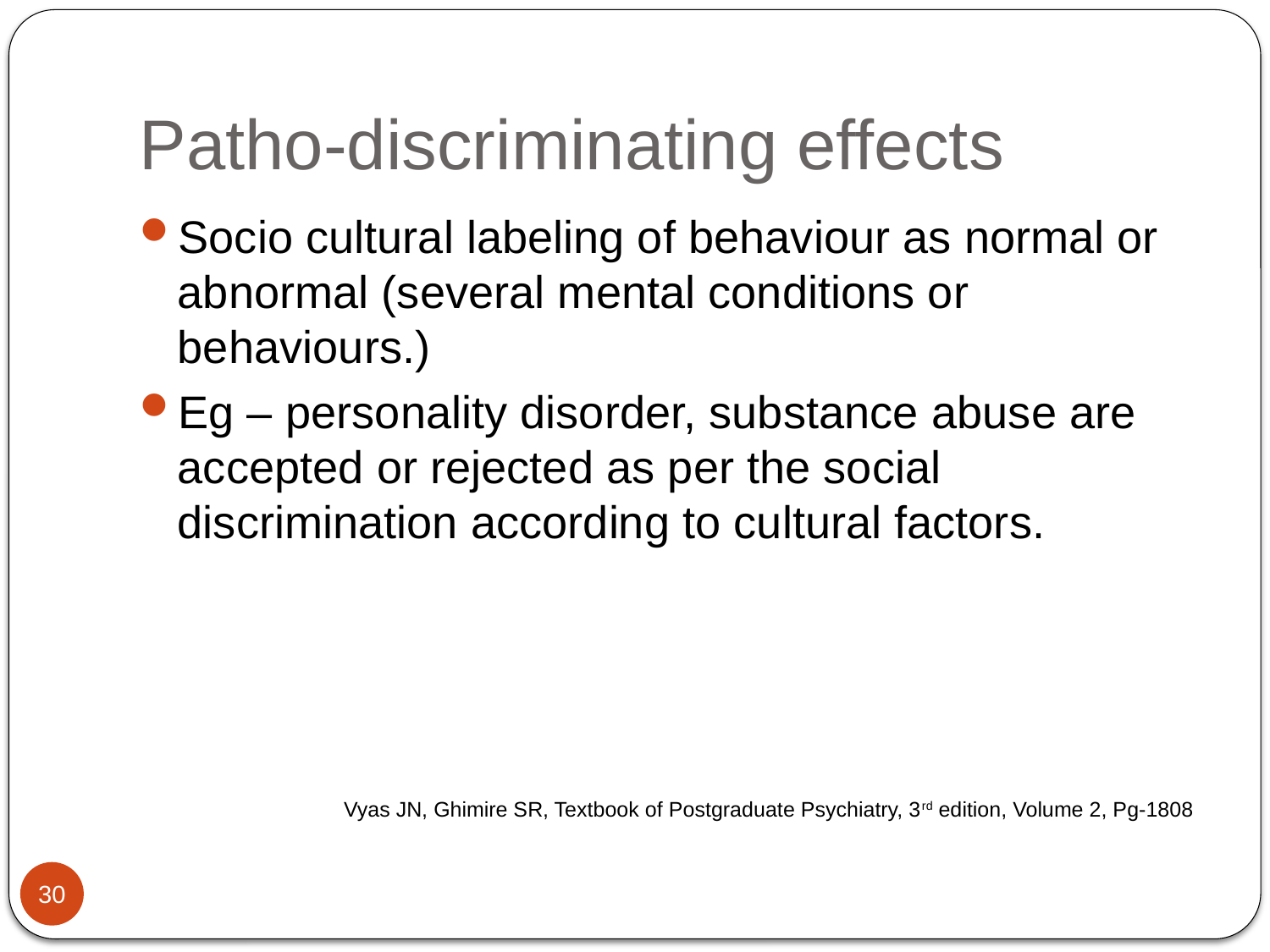

# Patho-discriminating effects
Socio cultural labeling of behaviour as normal or abnormal (several mental conditions or behaviours.)
Eg – personality disorder, substance abuse are accepted or rejected as per the social discrimination according to cultural factors.

Vyas JN, Ghimire SR, Textbook of Postgraduate Psychiatry, 3rd edition, Volume 2, Pg-1808

30